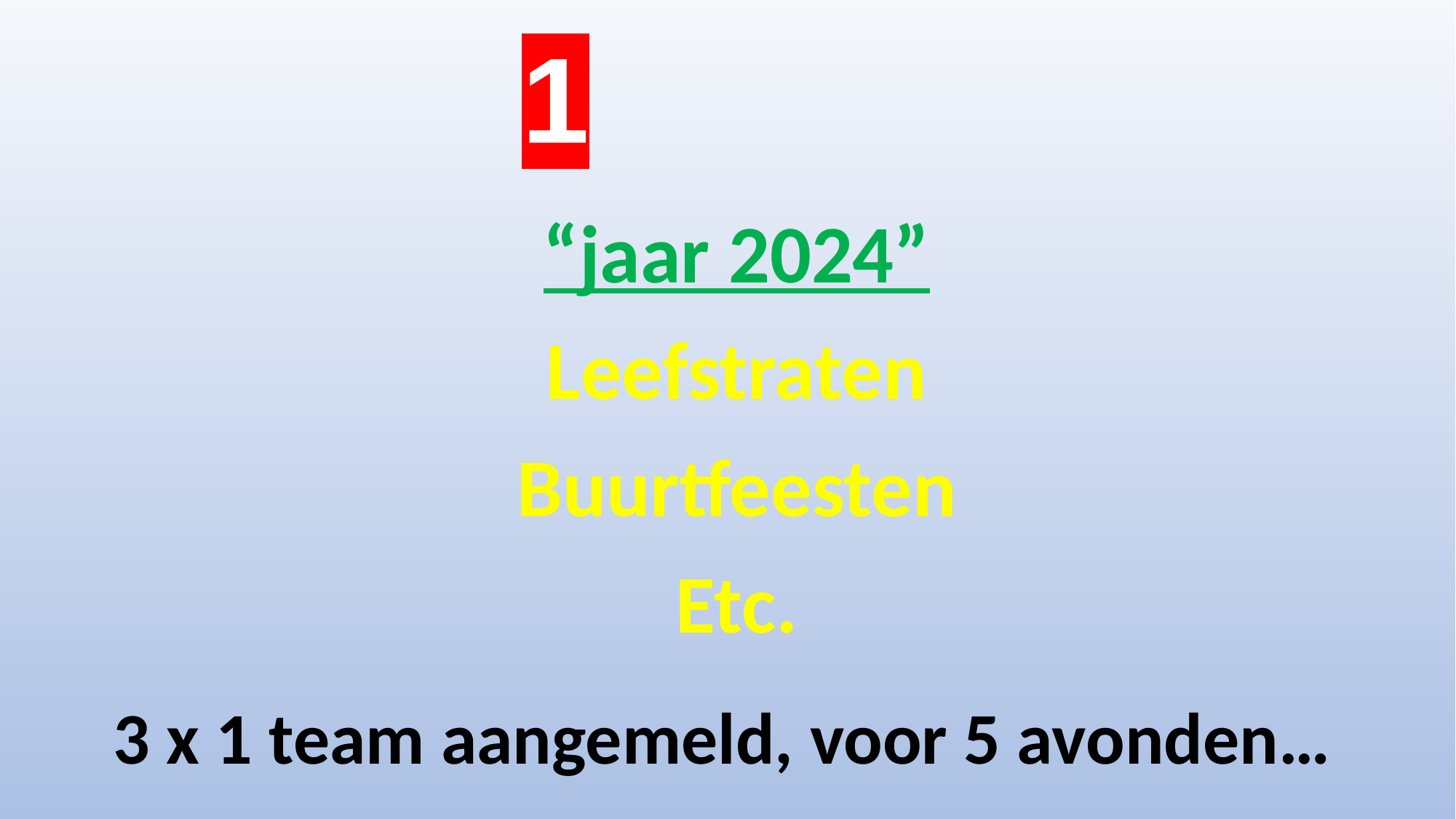

1

“jaar 2024”
Leefstraten
Buurtfeesten
Etc.
3 x 1 team aangemeld, voor 5 avonden…